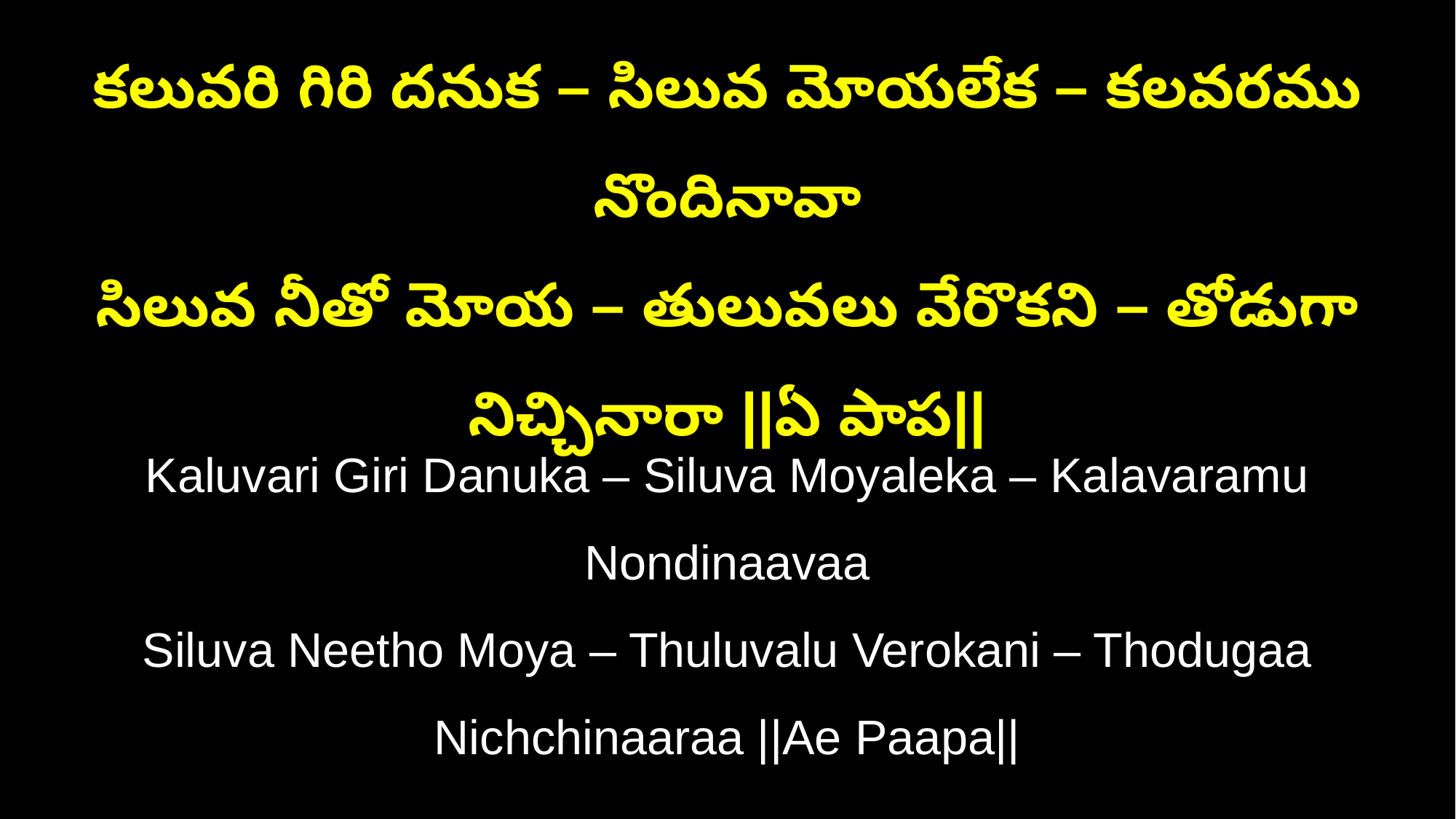

కలువరి గిరి దనుక – సిలువ మోయలేక – కలవరము నొందినావా
సిలువ నీతో మోయ – తులువలు వేరొకని – తోడుగా నిచ్చినారా ||ఏ పాప||
Kaluvari Giri Danuka – Siluva Moyaleka – Kalavaramu Nondinaavaa
Siluva Neetho Moya – Thuluvalu Verokani – Thodugaa Nichchinaaraa ||Ae Paapa||